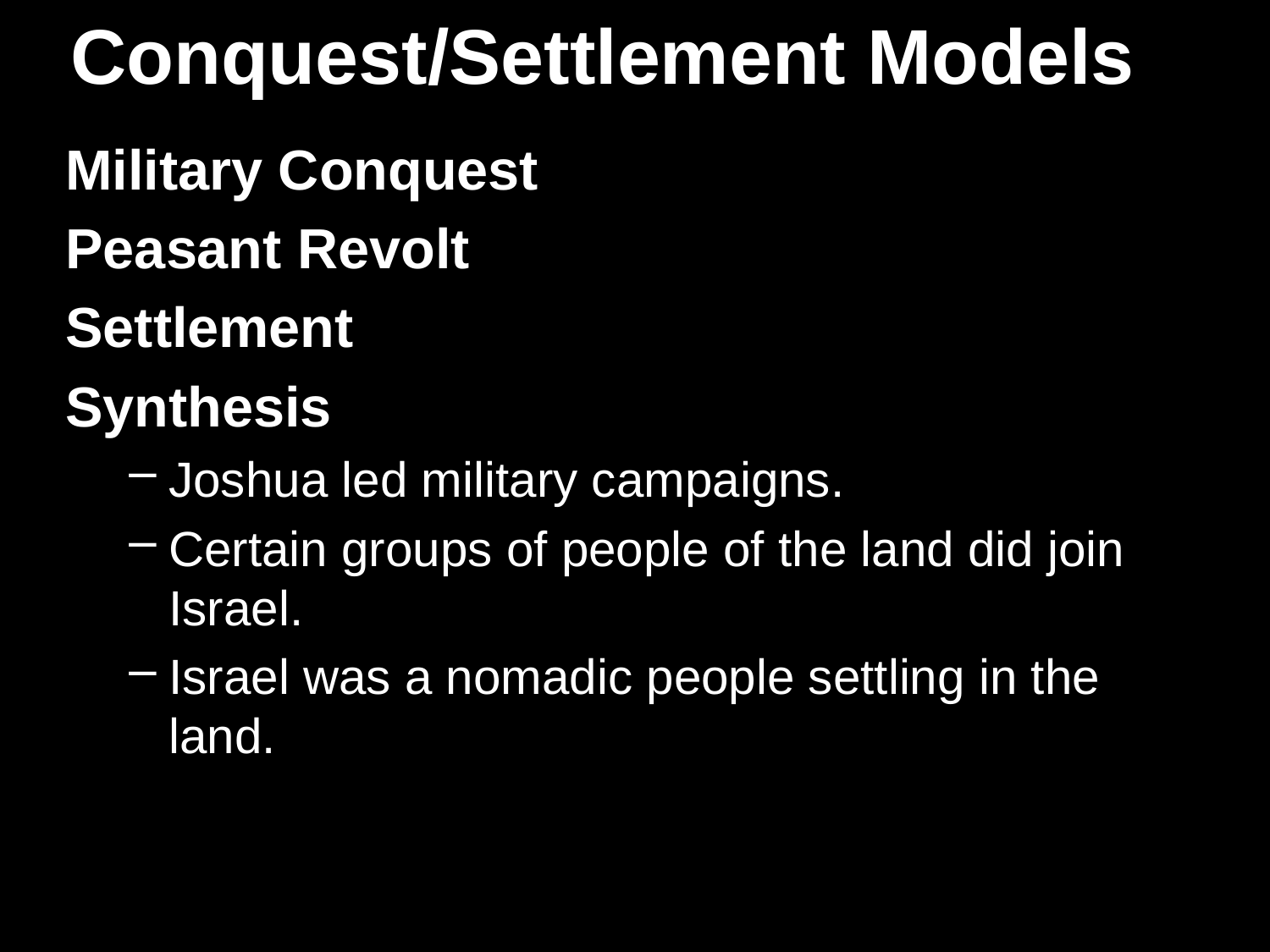

# Conquest/Settlement Models
Military Conquest
Peasant Revolt
Settlement
Synthesis
Joshua led military campaigns.
Certain groups of people of the land did join Israel.
Israel was a nomadic people settling in the land.